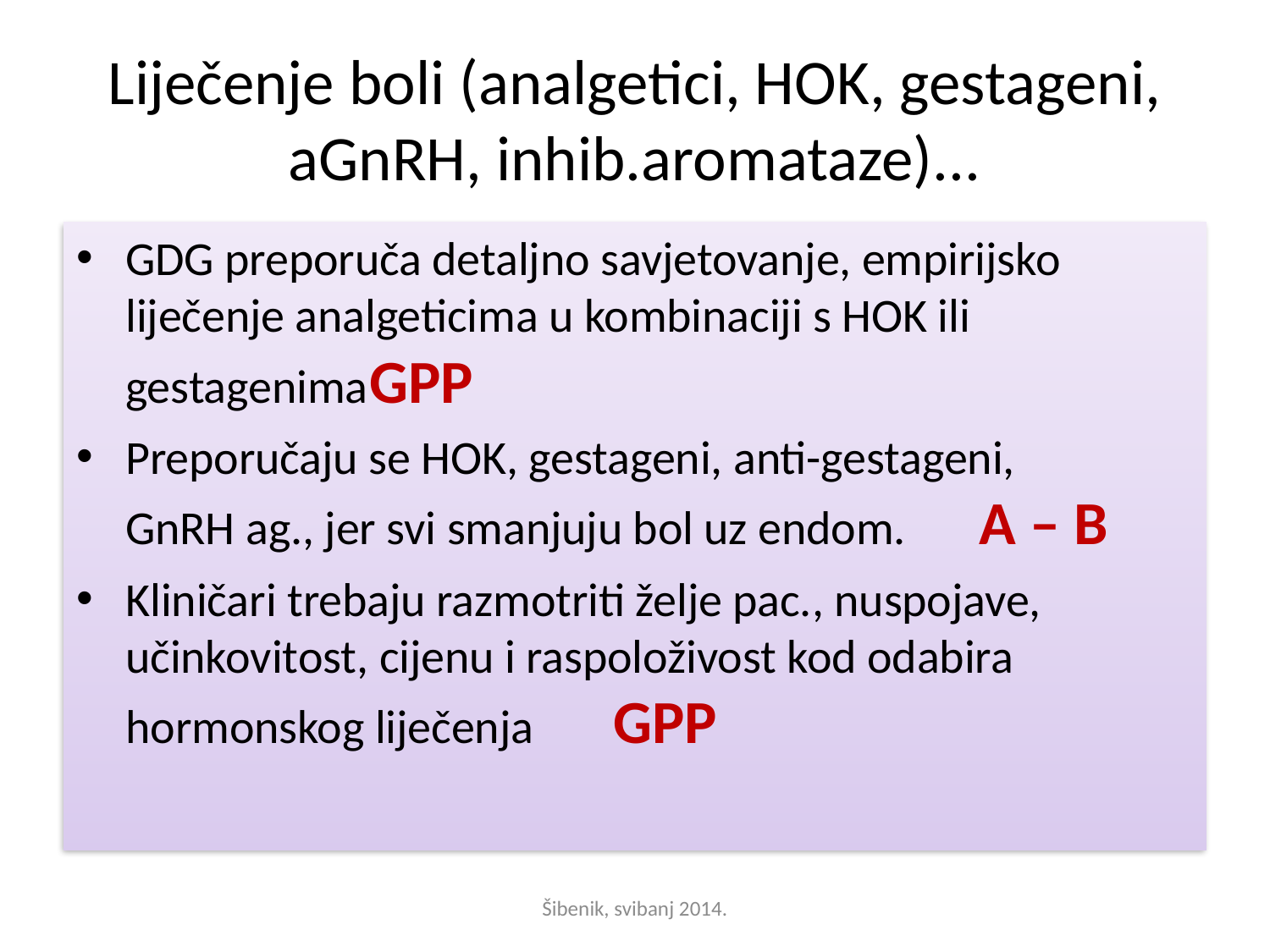

# Liječenje boli (analgetici, HOK, gestageni, aGnRH, inhib.aromataze)...
GDG preporuča detaljno savjetovanje, empirijsko liječenje analgeticima u kombinaciji s HOK ili gestagenima							GPP
Preporučaju se HOK, gestageni, anti-gestageni, 	GnRH ag., jer svi smanjuju bol uz endom.									A – B
Kliničari trebaju razmotriti želje pac., nuspojave, učinkovitost, cijenu i raspoloživost kod odabira hormonskog liječenja				GPP
Šibenik, svibanj 2014.